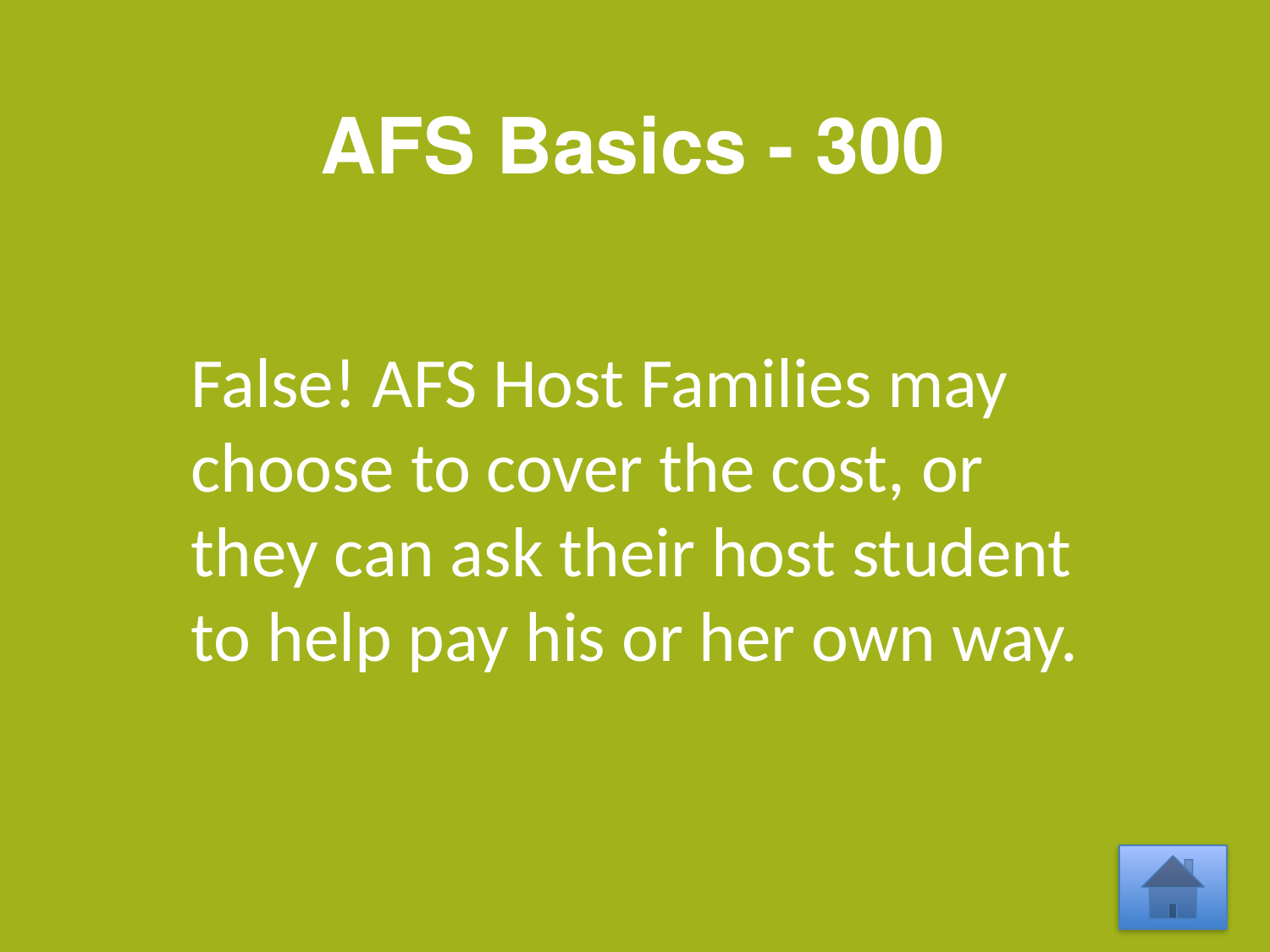

# AFS Basics - 300
False! AFS Host Families may choose to cover the cost, or they can ask their host student to help pay his or her own way.